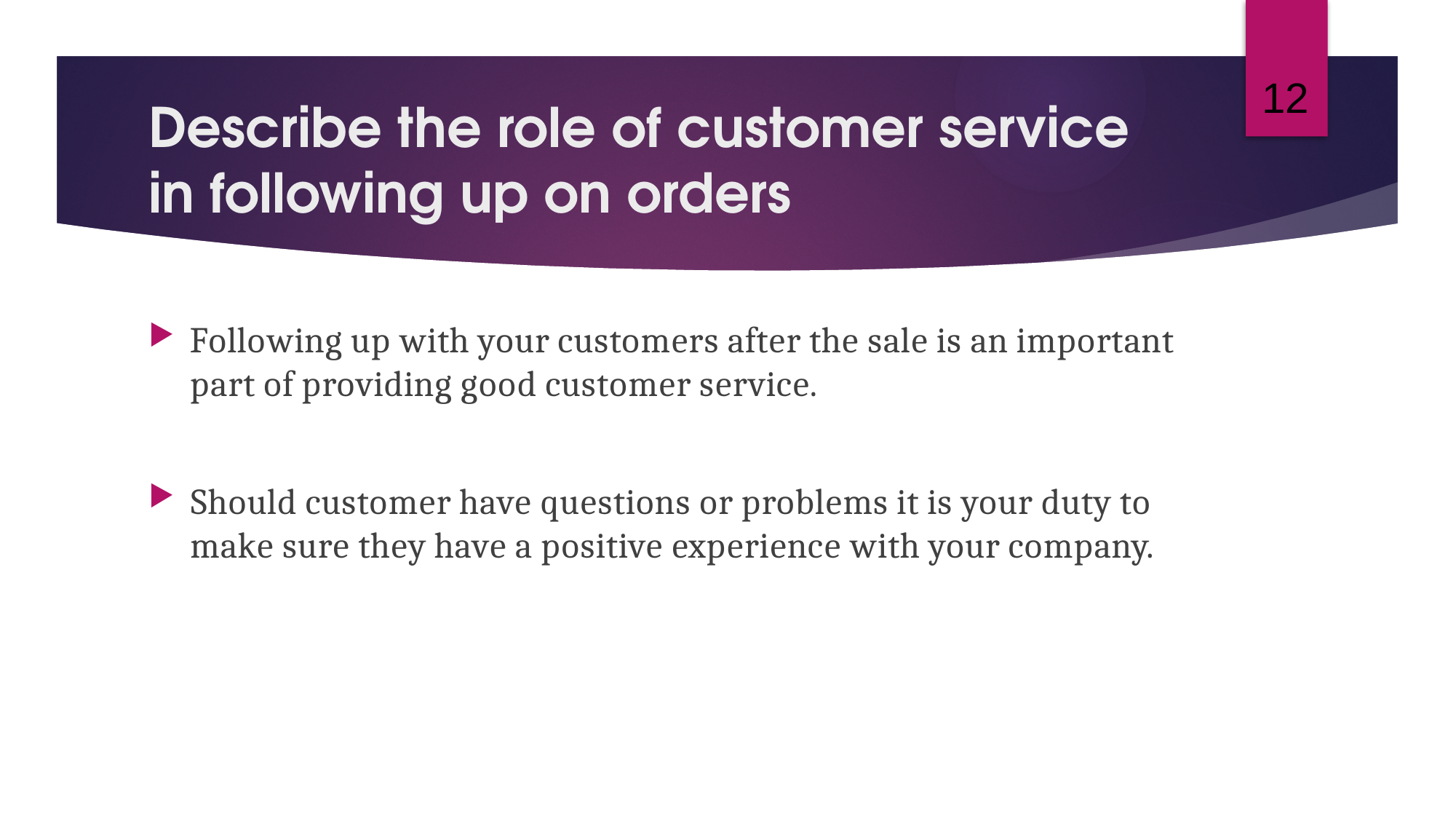

12
# Describe the role of customer service in following up on orders
Following up with your customers after the sale is an important part of providing good customer service.

Should customer have questions or problems it is your duty to make sure they have a positive experience with your company.